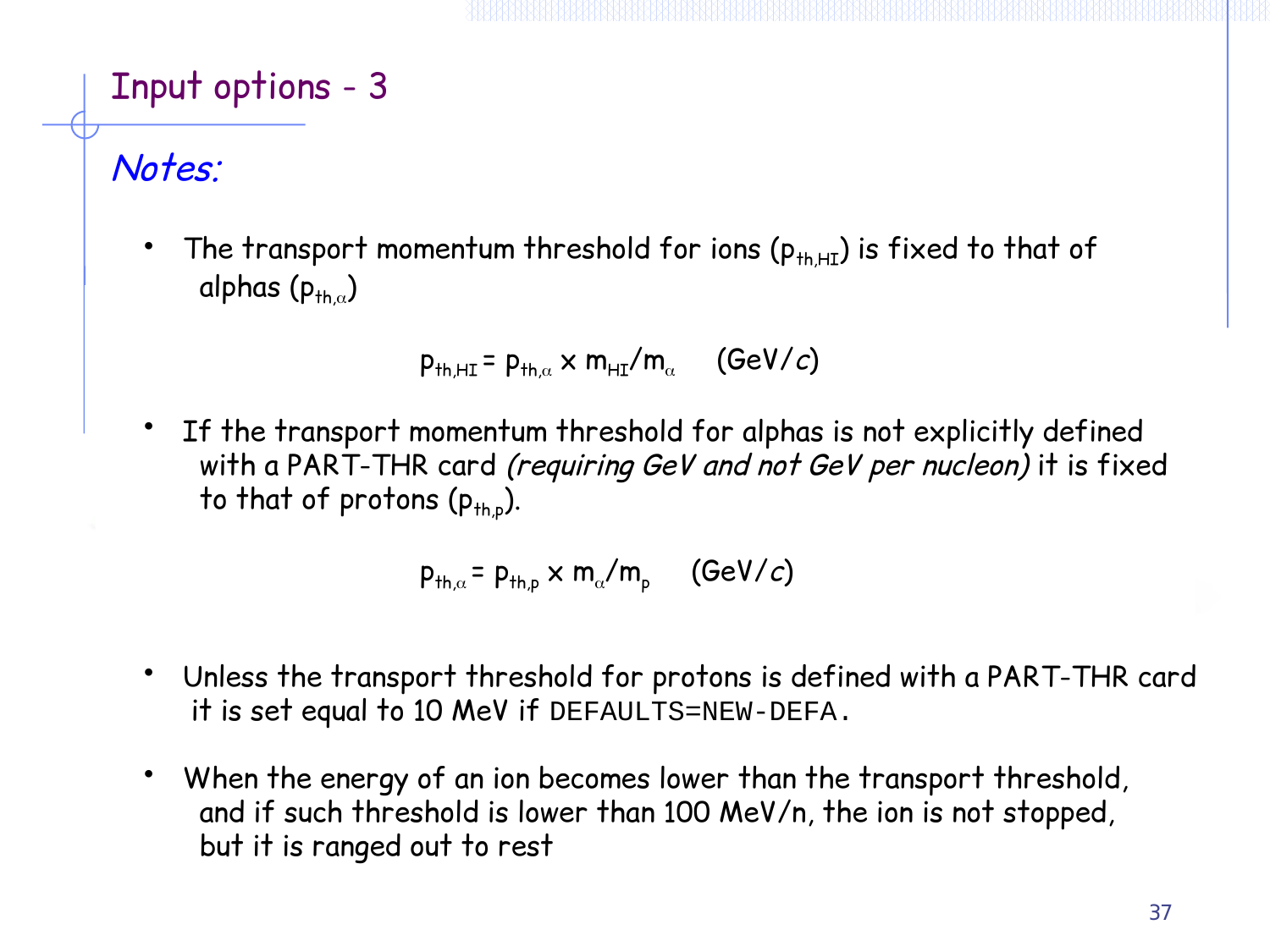

Input options - 3

Notes:

 The transport momentum threshold for ions (pth,HI) is fixed to that of
   alphas (pth,α)

                             pth,HI = pth,α x mHI/mα     (GeV/c)

 If the transport momentum threshold for alphas is not explicitly defined
   with a PART-THR card (requiring GeV and not GeV per nucleon) it is fixed
   to that of protons (pth,p).

                             pth,α = pth,p x mα/mp     (GeV/c)

 Unless the transport threshold for protons is defined with a PART-THR card
  it is set equal to 10 MeV if DEFAULTS=NEW-DEFA.

 When the energy of an ion becomes lower than the transport threshold,
   and if such threshold is lower than 100 MeV/n, the ion is not stopped,
   but it is ranged out to rest

37